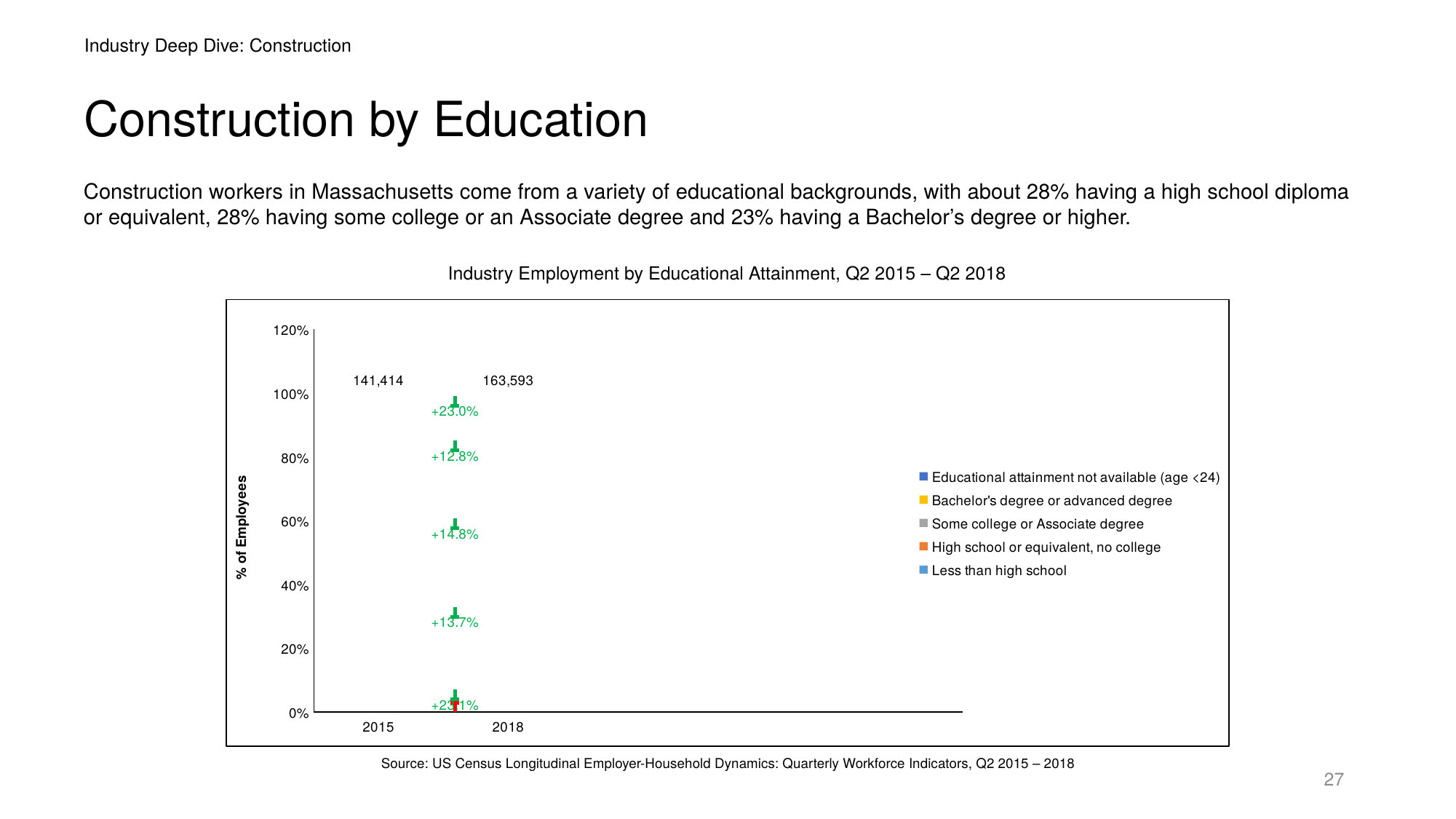

Industry Deep Dive: Construction
# Construction by Education
Construction workers in Massachusetts come from a variety of educational backgrounds, with about 28% having a high school diploma or equivalent, 28% having some college or an Associate degree and 23% having a Bachelor’s degree or higher.
Industry Employment by Educational Attainment, Q2 2015 – Q2 2018
Source: US Census Longitudinal Employer-Household Dynamics: Quarterly Workforce Indicators, Q2 2015 – 2018

### Chart

| Category | Less than high school | High school or equivalent, no college | Some college or Associate degree | Bachelor's degree or advanced degree | Educational attainment not available (age <24) | Increase | Decrease | Share |
|---|---|---|---|---|---|---|---|---|
| 2015 | 15975.0 | 39934.0 | 39594.0 | 33684.0 | 12227.0 | 0.07 | None | 1.0 |
| 2018 | 19666.0 | 45413.0 | 45466.0 | 38011.0 | 15037.0 | 0.32841105670780535 | None | 1.0 |
27